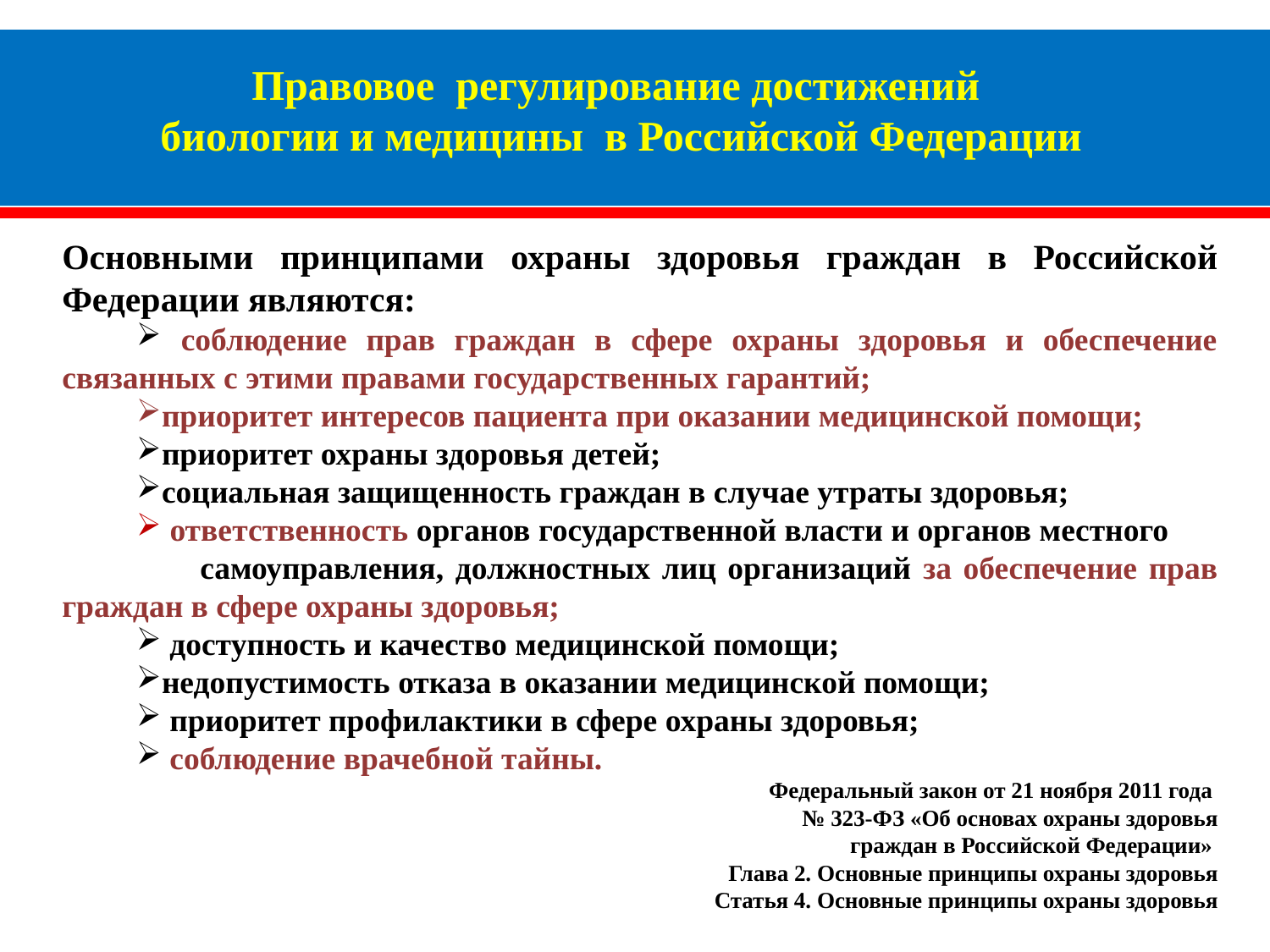

# Правовое  регулирование достижений биологии и медицины  в Российской Федерации

Основными принципами охраны здоровья граждан в Российской Федерации являются:
 соблюдение прав граждан в сфере охраны здоровья и обеспечение связанных с этими правами государственных гарантий;
приоритет интересов пациента при оказании медицинской помощи;
приоритет охраны здоровья детей;
социальная защищенность граждан в случае утраты здоровья;
 ответственность органов государственной власти и органов местного                   самоуправления, должностных лиц организаций за обеспечение прав граждан в сфере охраны здоровья;
 доступность и качество медицинской помощи;
недопустимость отказа в оказании медицинской помощи;
 приоритет профилактики в сфере охраны здоровья;
 соблюдение врачебной тайны.
Федеральный закон от 21 ноября 2011 года
№ 323-ФЗ «Об основах охраны здоровья
 граждан в Российской Федерации»
Глава 2. Основные принципы охраны здоровья
Статья 4. Основные принципы охраны здоровья